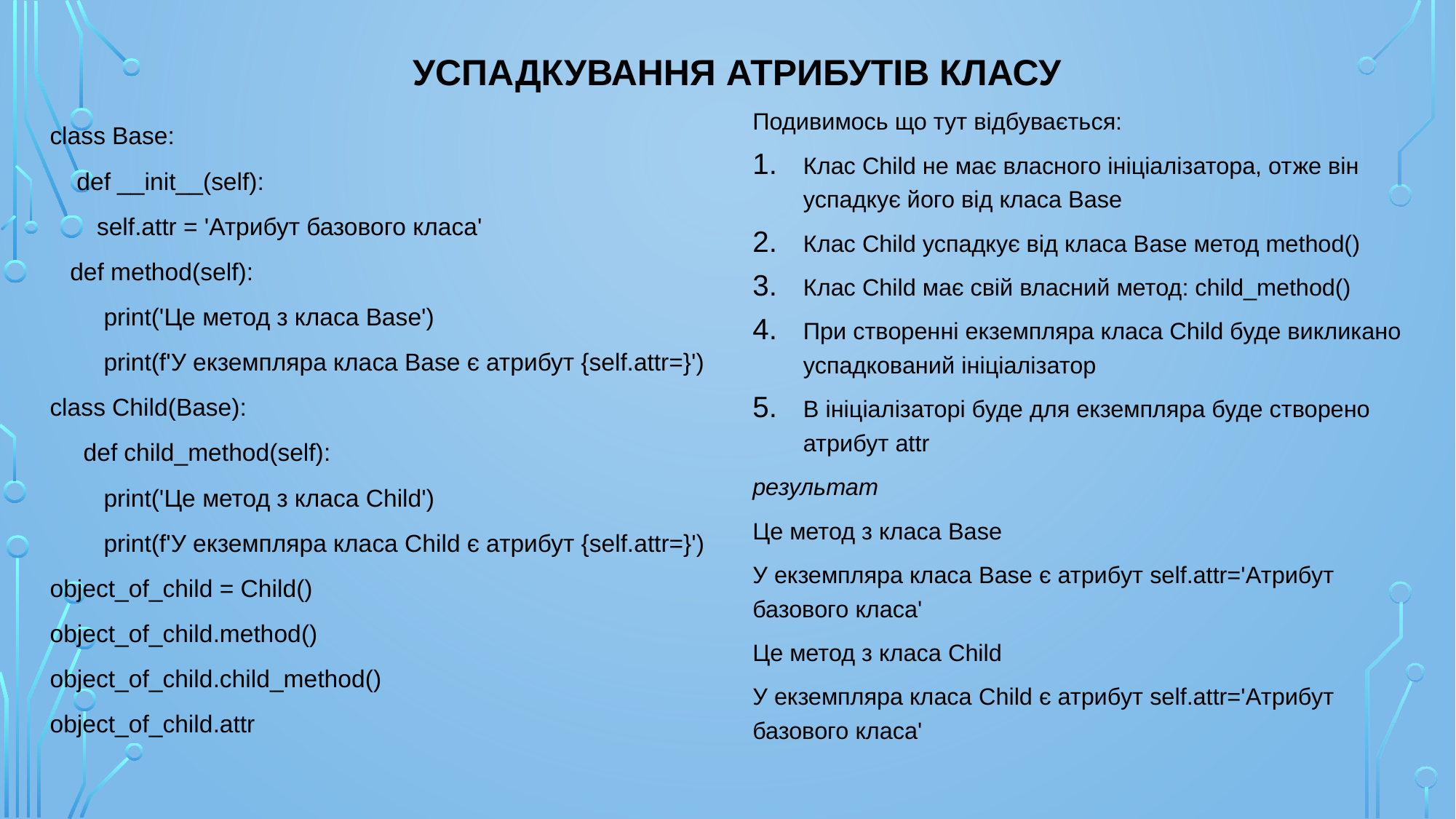

# Успадкування атрибутів класу
Подивимось що тут відбувається:
Клас Child не має власного ініціалізатора, отже він успадкує його від класа Base
Клас Child успадкує від класа Base метод method()
Клас Child має свій власний метод: child_method()
При створенні екземпляра класа Child буде викликано успадкований ініціалізатор
В ініціалізаторі буде для екземпляра буде створено атрибут attr
результат
Це метод з класа Base
У екземпляра класа Base є атрибут self.attr='Атрибут базового класа'
Це метод з класа Child
У екземпляра класа Child є атрибут self.attr='Атрибут базового класа'
class Base:
    def __init__(self):
       self.attr = 'Атрибут базового класа'
   def method(self):
        print('Це метод з класа Base')
        print(f'У екземпляра класа Base є атрибут {self.attr=}')
class Child(Base):
     def child_method(self):
        print('Це метод з класа Child')
        print(f'У екземпляра класа Child є атрибут {self.attr=}')
object_of_child = Child()
object_of_child.method()
object_of_child.child_method()
object_of_child.attr